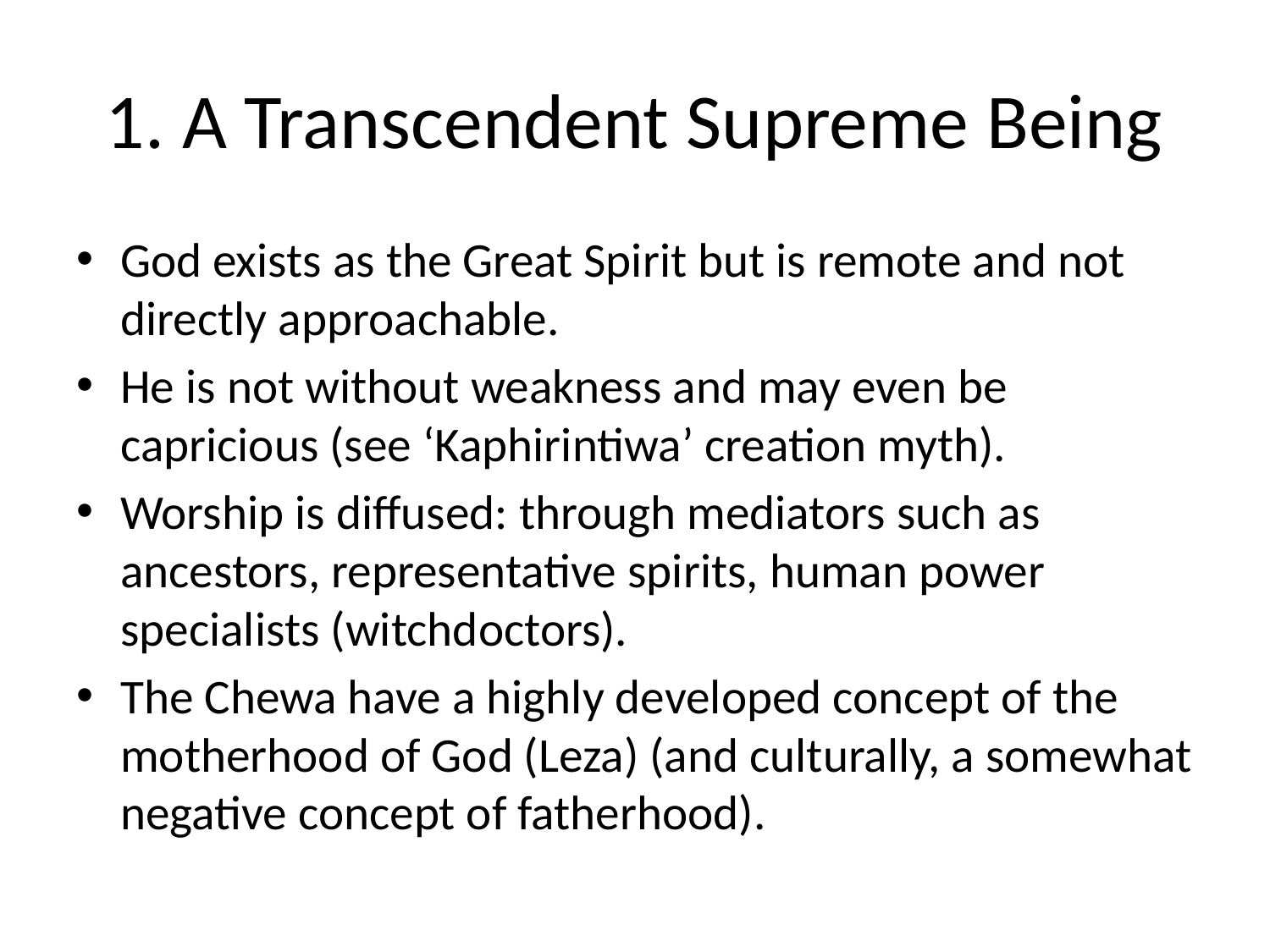

# 1. A Transcendent Supreme Being
God exists as the Great Spirit but is remote and not directly approachable.
He is not without weakness and may even be capricious (see ‘Kaphirintiwa’ creation myth).
Worship is diffused: through mediators such as ancestors, representative spirits, human power specialists (witchdoctors).
The Chewa have a highly developed concept of the motherhood of God (Leza) (and culturally, a somewhat negative concept of fatherhood).